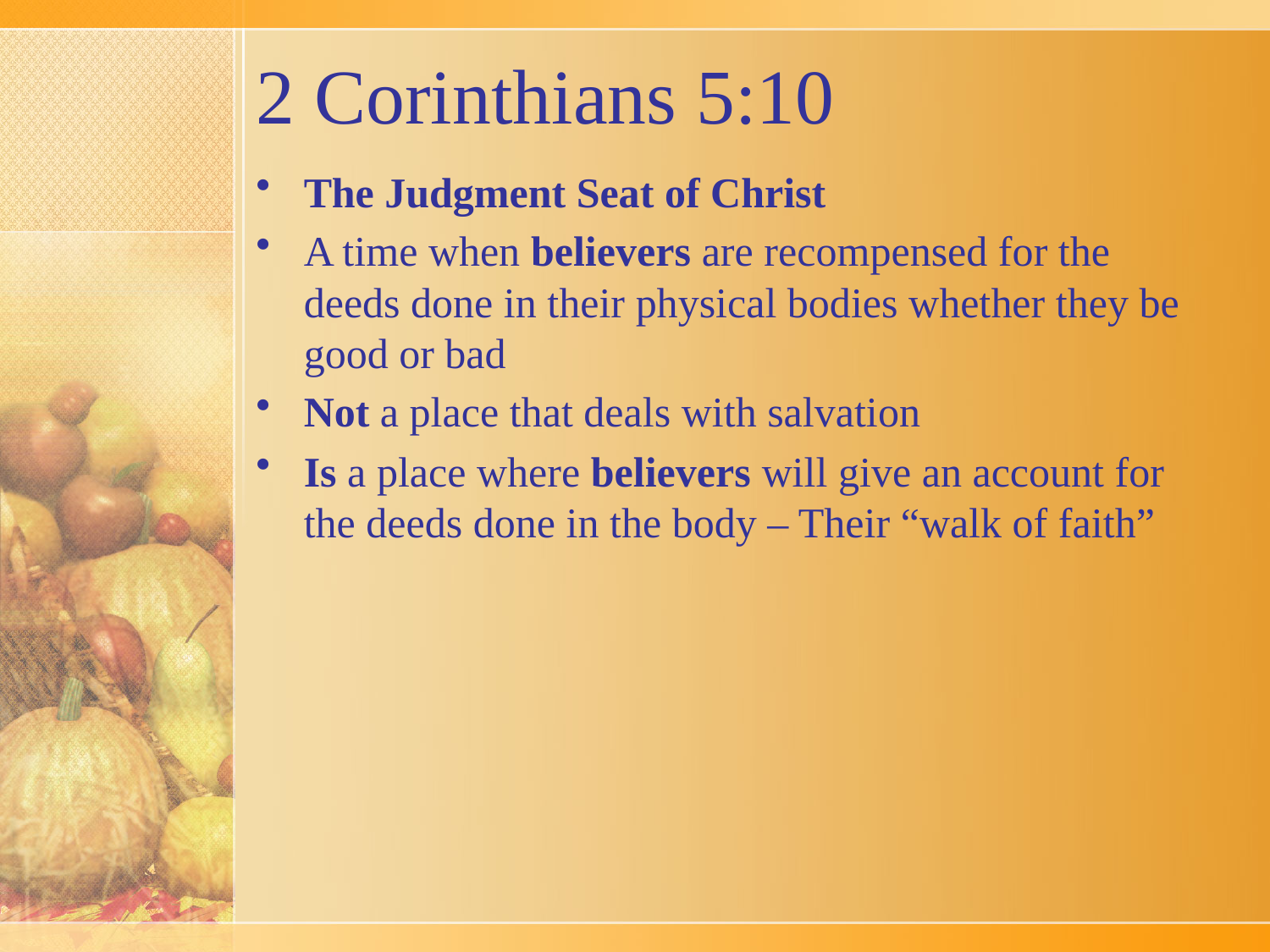

# 2 Corinthians 5:10
The Judgment Seat of Christ
A time when believers are recompensed for the deeds done in their physical bodies whether they be good or bad
Not a place that deals with salvation
Is a place where believers will give an account for the deeds done in the body – Their “walk of faith”